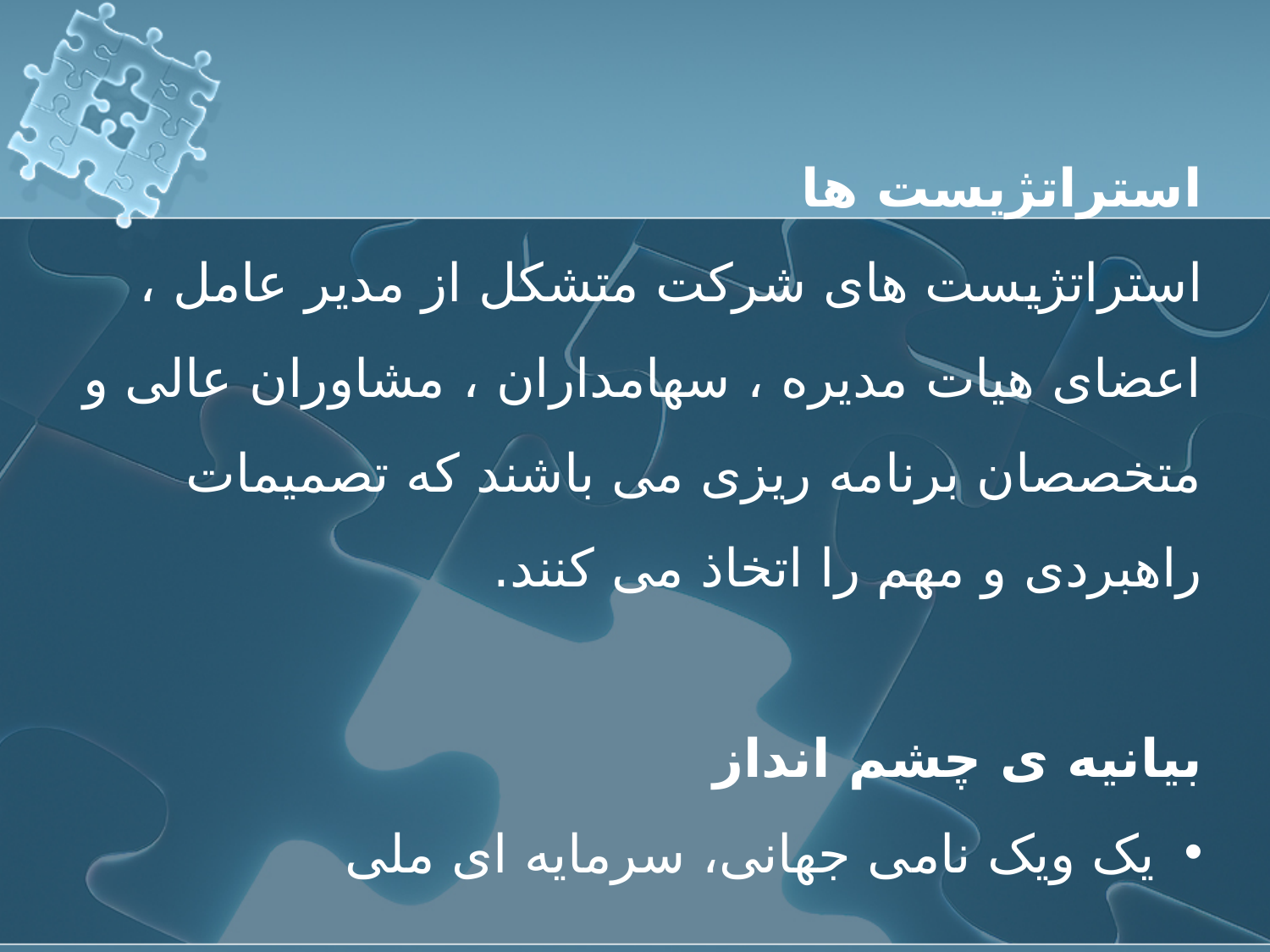

استراتژیست ها
استراتژیست های شرکت متشکل از مدیر عامل ، اعضای هیات مدیره ، سهامداران ، مشاوران عالی و متخصصان برنامه ریزی می باشند که تصمیمات راهبردی و مهم را اتخاذ می کنند.

بیانیه ی چشم انداز
یک ویک نامی جهانی، سرمایه ای ملی